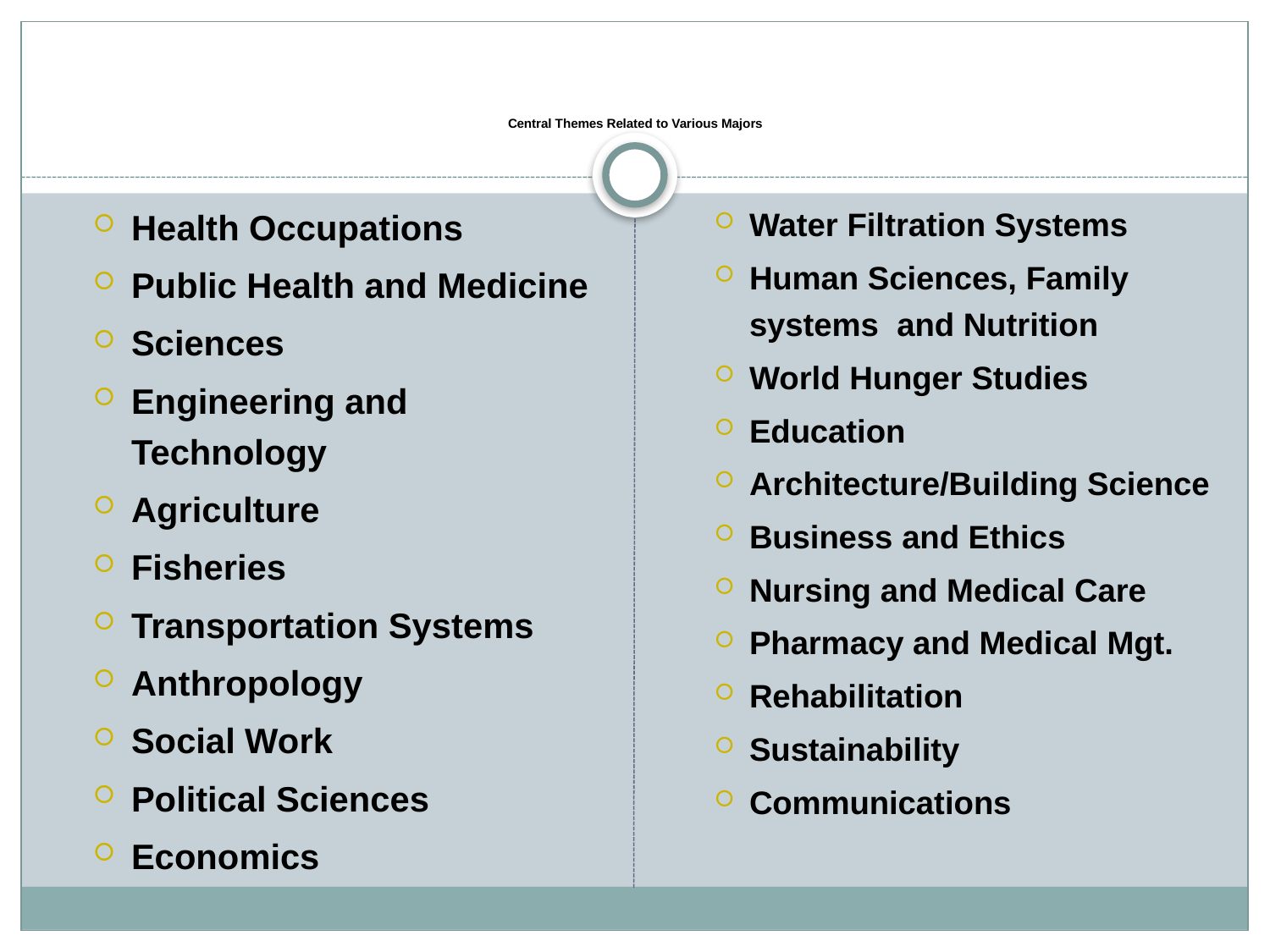

# Central Themes Related to Various Majors
Health Occupations
Public Health and Medicine
Sciences
Engineering and Technology
Agriculture
Fisheries
Transportation Systems
Anthropology
Social Work
Political Sciences
Economics

Water Filtration Systems
Human Sciences, Family systems  and Nutrition
World Hunger Studies
Education
Architecture/Building Science
Business and Ethics
Nursing and Medical Care
Pharmacy and Medical Mgt.
Rehabilitation
Sustainability
Communications